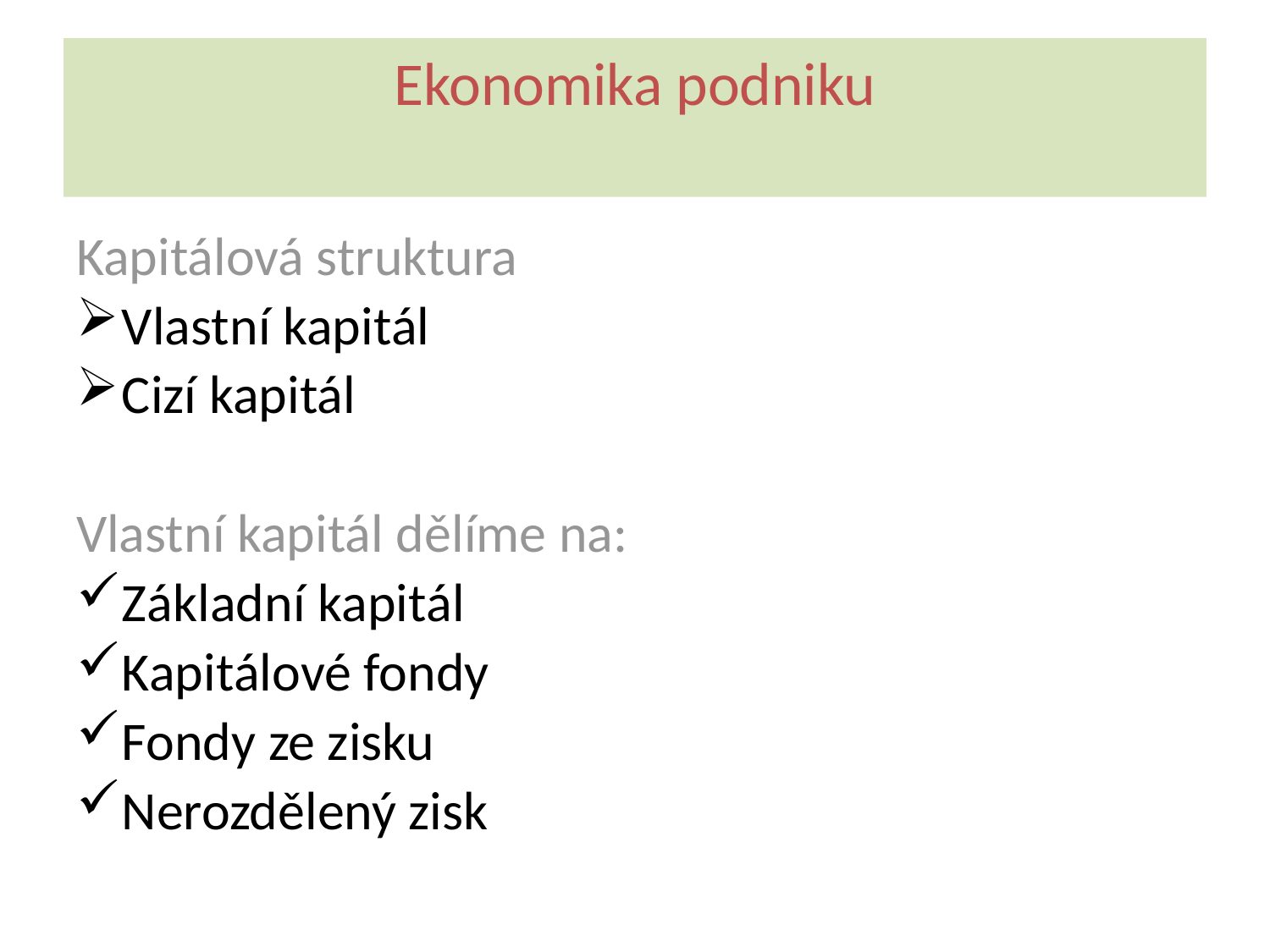

# Ekonomika podniku
Kapitálová struktura
Vlastní kapitál
Cizí kapitál

Vlastní kapitál dělíme na:
Základní kapitál
Kapitálové fondy
Fondy ze zisku
Nerozdělený zisk